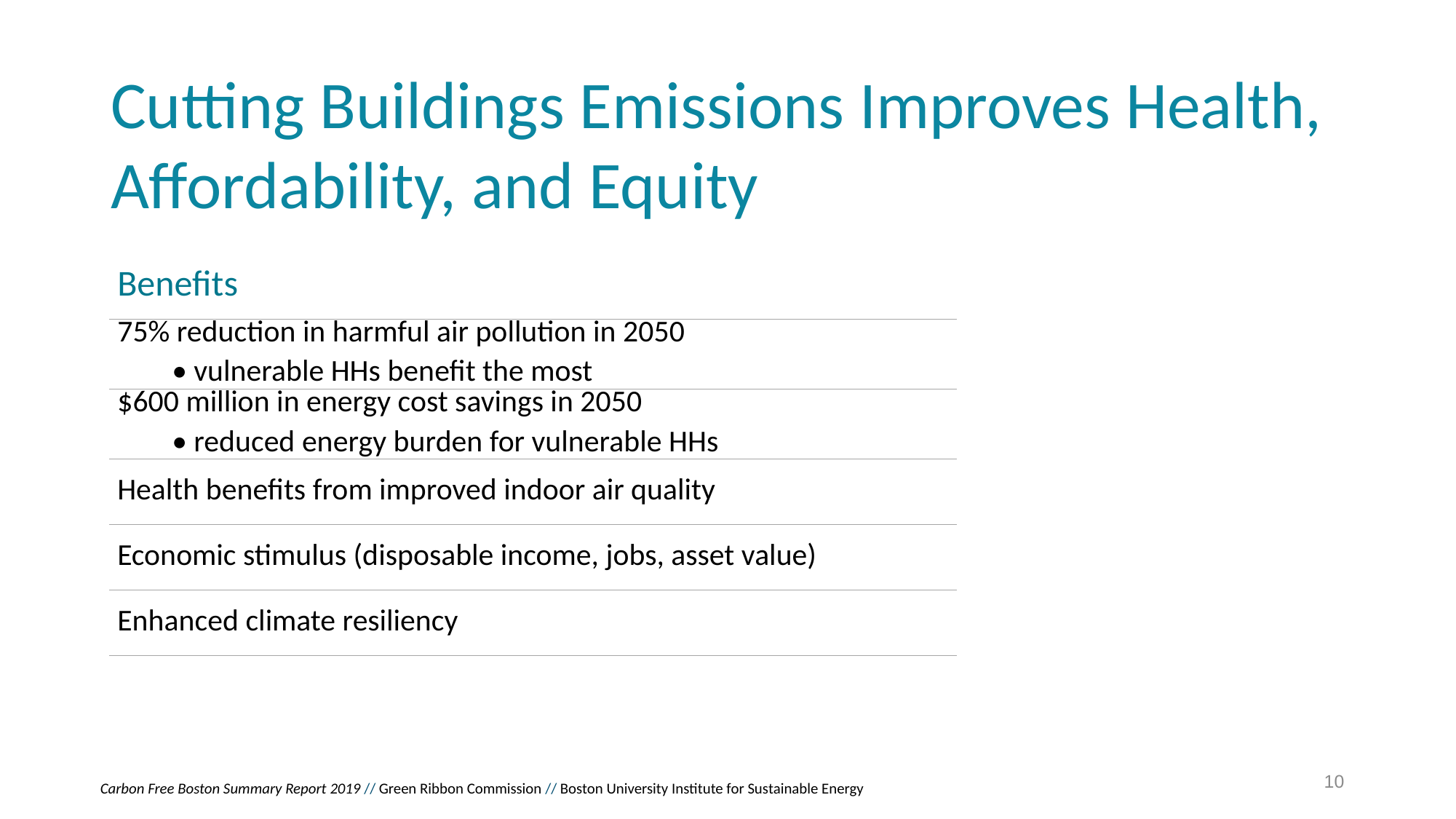

Cutting Buildings Emissions Improves Health,
Affordability, and Equity
| Benefits |
| --- |
| 75% reduction in harmful air pollution in 2050 • vulnerable HHs benefit the most |
| $600 million in energy cost savings in 2050 • reduced energy burden for vulnerable HHs |
| Health benefits from improved indoor air quality |
| Economic stimulus (disposable income, jobs, asset value) |
| Enhanced climate resiliency |
10